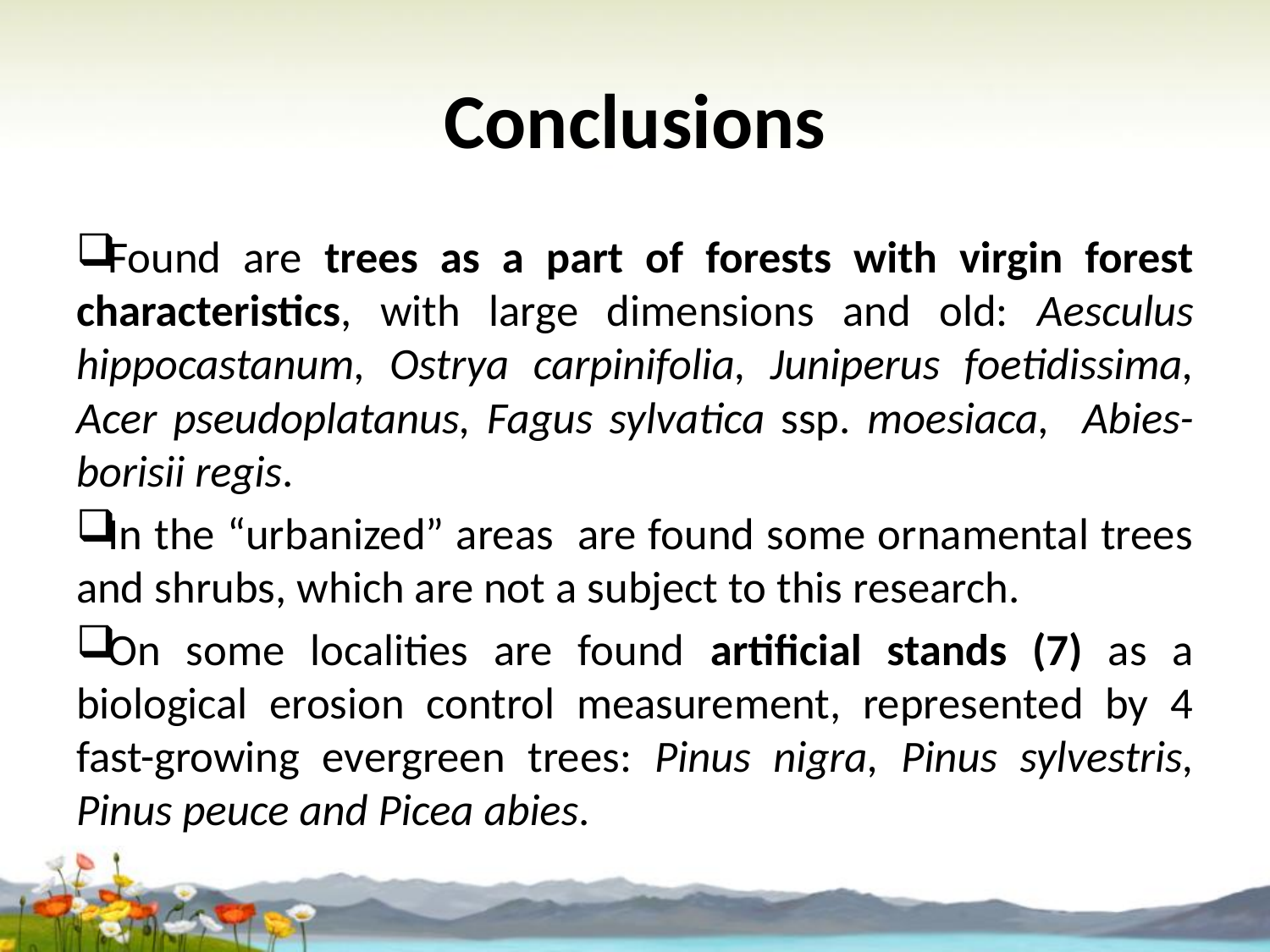

# Conclusions
Found are trees as a part of forests with virgin forest characteristics, with large dimensions and old: Aesculus hippocastanum, Ostrya carpinifolia, Juniperus foetidissima, Acer pseudoplatanus, Fagus sylvatica ssp. moesiaca,  Abies-borisii regis.
In the “urbanized” areas  are found some ornamental trees and shrubs, which are not a subject to this research.
On some localities are found artificial stands (7) as a biological erosion control measurement, represented by 4 fast-growing evergreen trees: Pinus nigra, Pinus sylvestris, Pinus peuce and Picea abies.